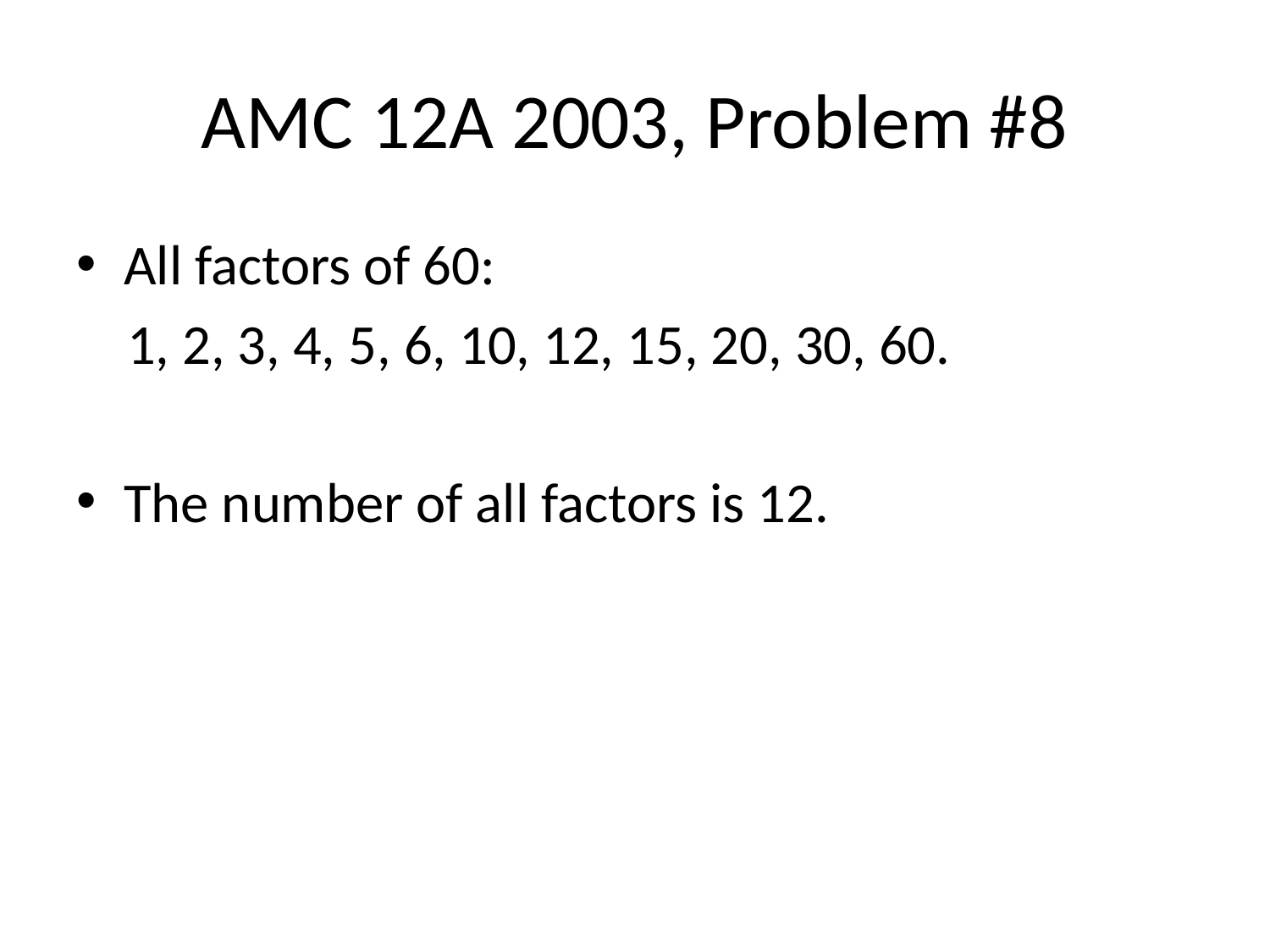

# AMC 12A 2003, Problem #8
All factors of 60:
    1, 2, 3, 4, 5, 6, 10, 12, 15, 20, 30, 60.

The number of all factors is 12.